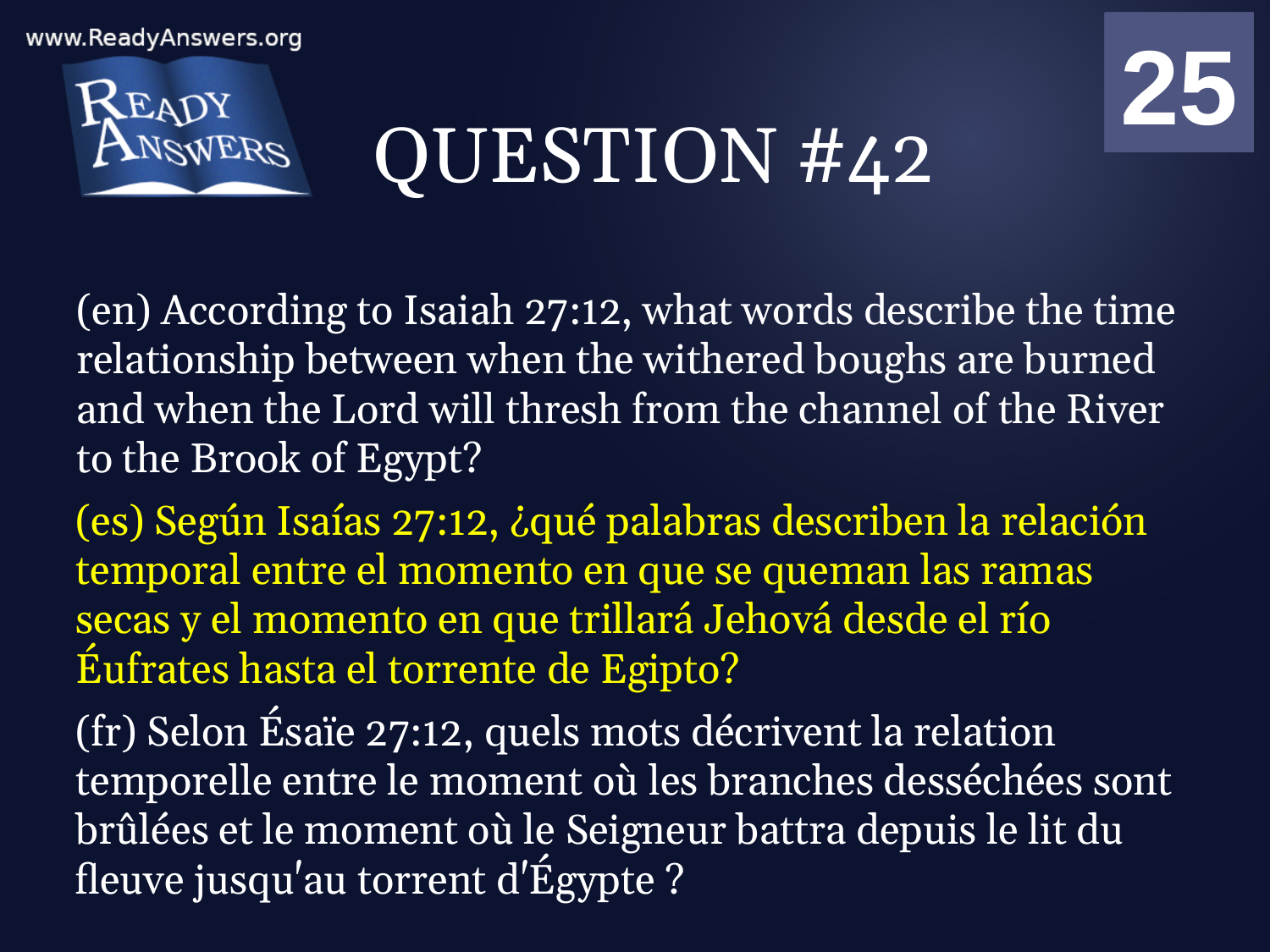

01
02
03
04
05
06
07
08
09
10
11
12
13
14
15
16
17
18
19
20
21
22
23
24
25
00
# QUESTION #42
(en) According to Isaiah 27:12, what words describe the time relationship between when the withered boughs are burned and when the Lord will thresh from the channel of the River to the Brook of Egypt?
(es) Según Isaías 27:12, ¿qué palabras describen la relación temporal entre el momento en que se queman las ramas secas y el momento en que trillará Jehová desde el río Éufrates hasta el torrente de Egipto?
(fr) Selon Ésaïe 27:12, quels mots décrivent la relation temporelle entre le moment où les branches desséchées sont brûlées et le moment où le Seigneur battra depuis le lit du fleuve jusqu'au torrent d'Égypte ?